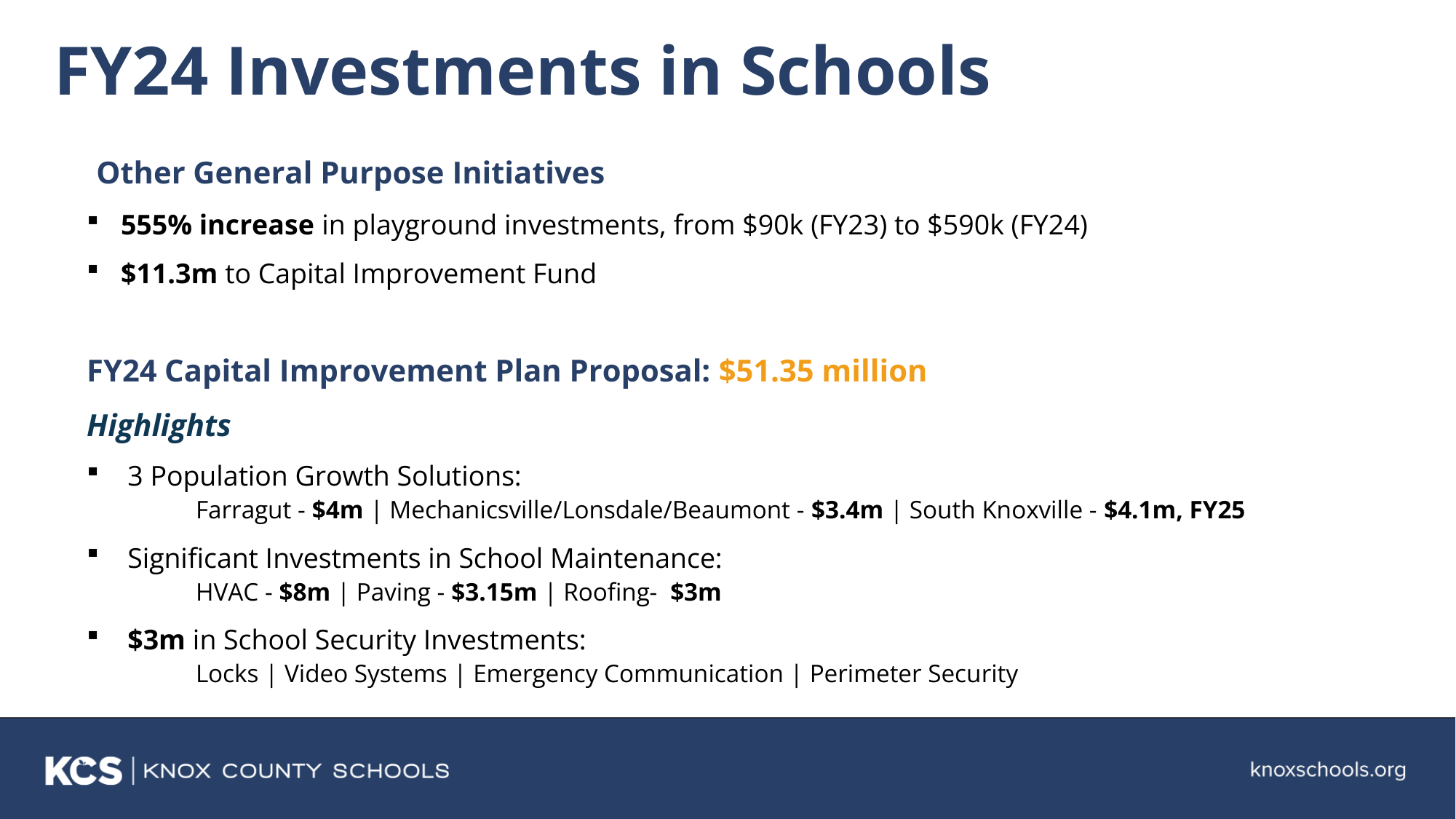

# FY24 Investments in Schools
 Other General Purpose Initiatives
555% increase in playground investments, from $90k (FY23) to $590k (FY24)
$11.3m to Capital Improvement Fund

FY24 Capital Improvement Plan Proposal: $51.35 million
Highlights
3 Population Growth Solutions:
	Farragut - $4m | Mechanicsville/Lonsdale/Beaumont - $3.4m | South Knoxville - $4.1m, FY25
Significant Investments in School Maintenance:
	HVAC - $8m | Paving - $3.15m | Roofing-  $3m
$3m in School Security Investments:
	Locks | Video Systems | Emergency Communication | Perimeter Security